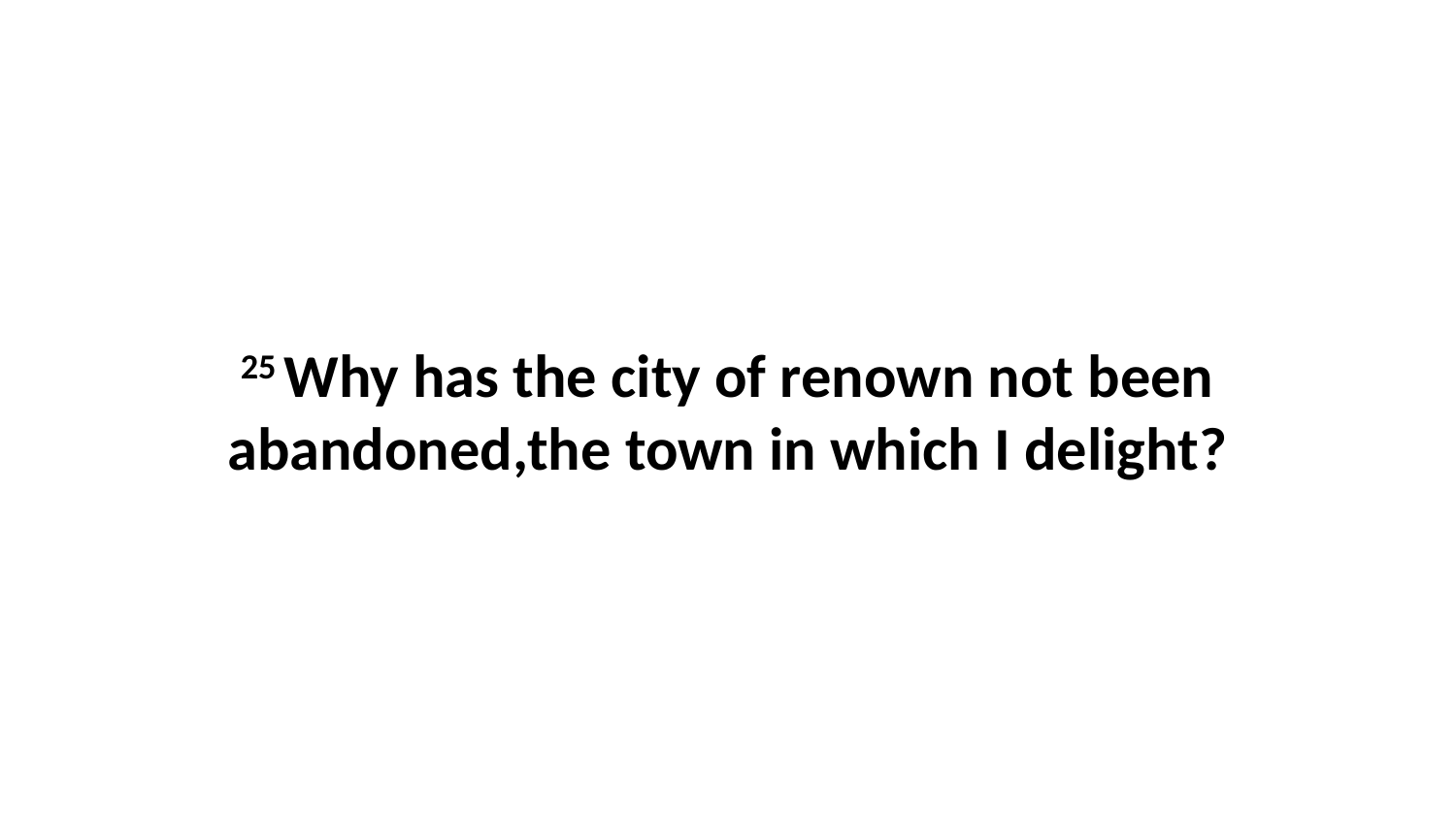

25 Why has the city of renown not been abandoned,the town in which I delight?